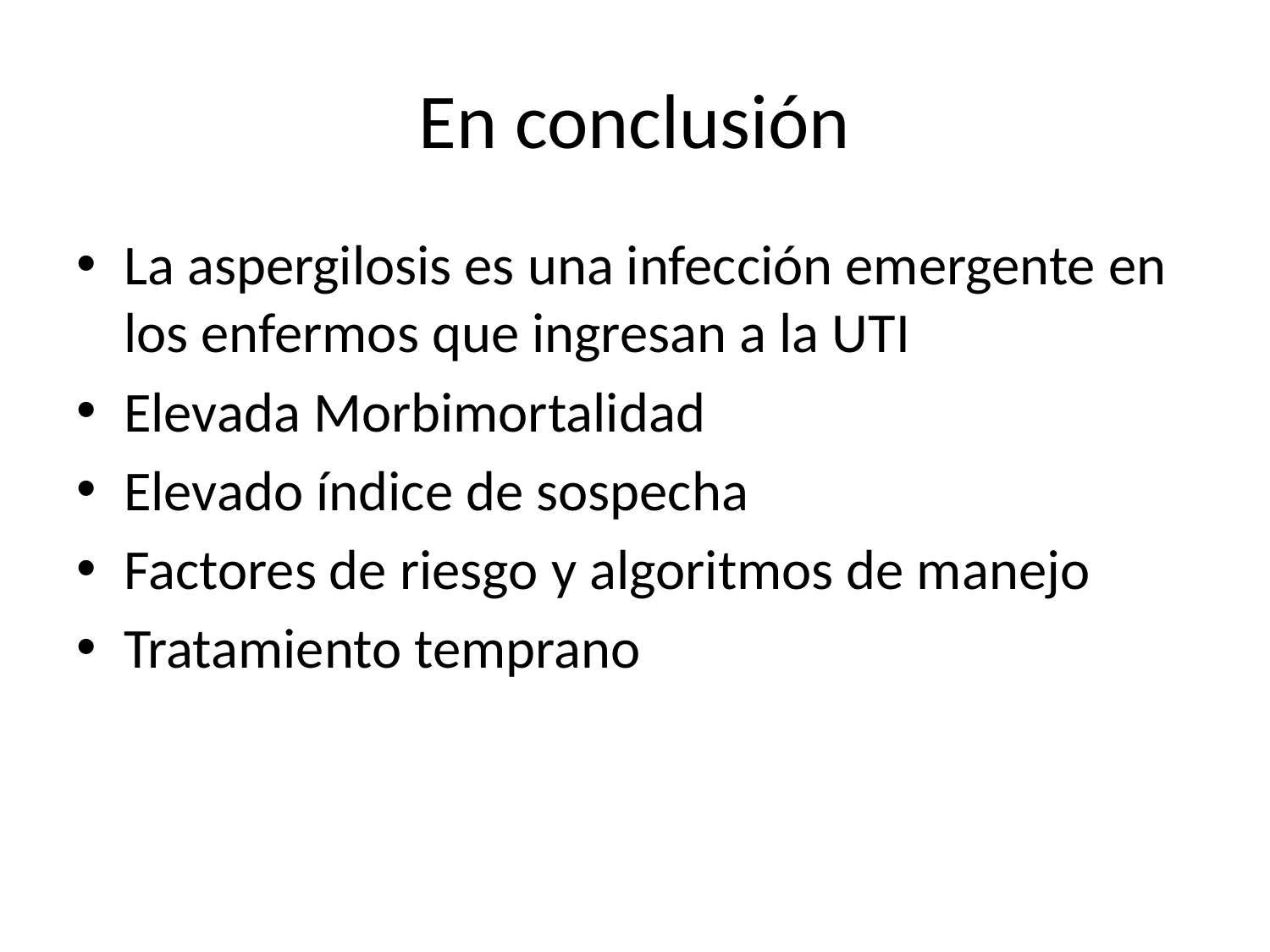

# En conclusión
La aspergilosis es una infección emergente en los enfermos que ingresan a la UTI
Elevada Morbimortalidad
Elevado índice de sospecha
Factores de riesgo y algoritmos de manejo
Tratamiento temprano